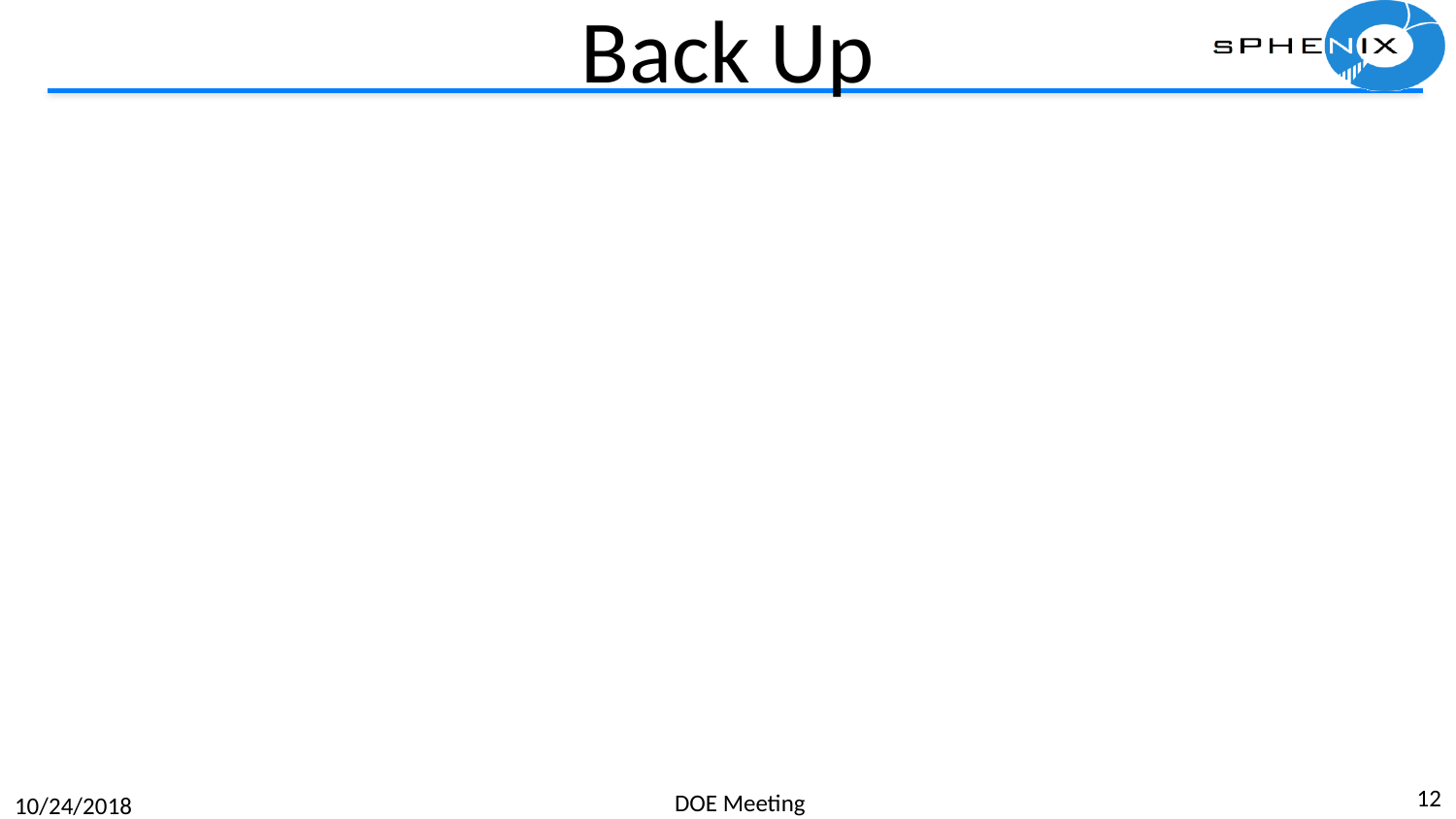

# Back Up
12
DOE Meeting
10/24/2018